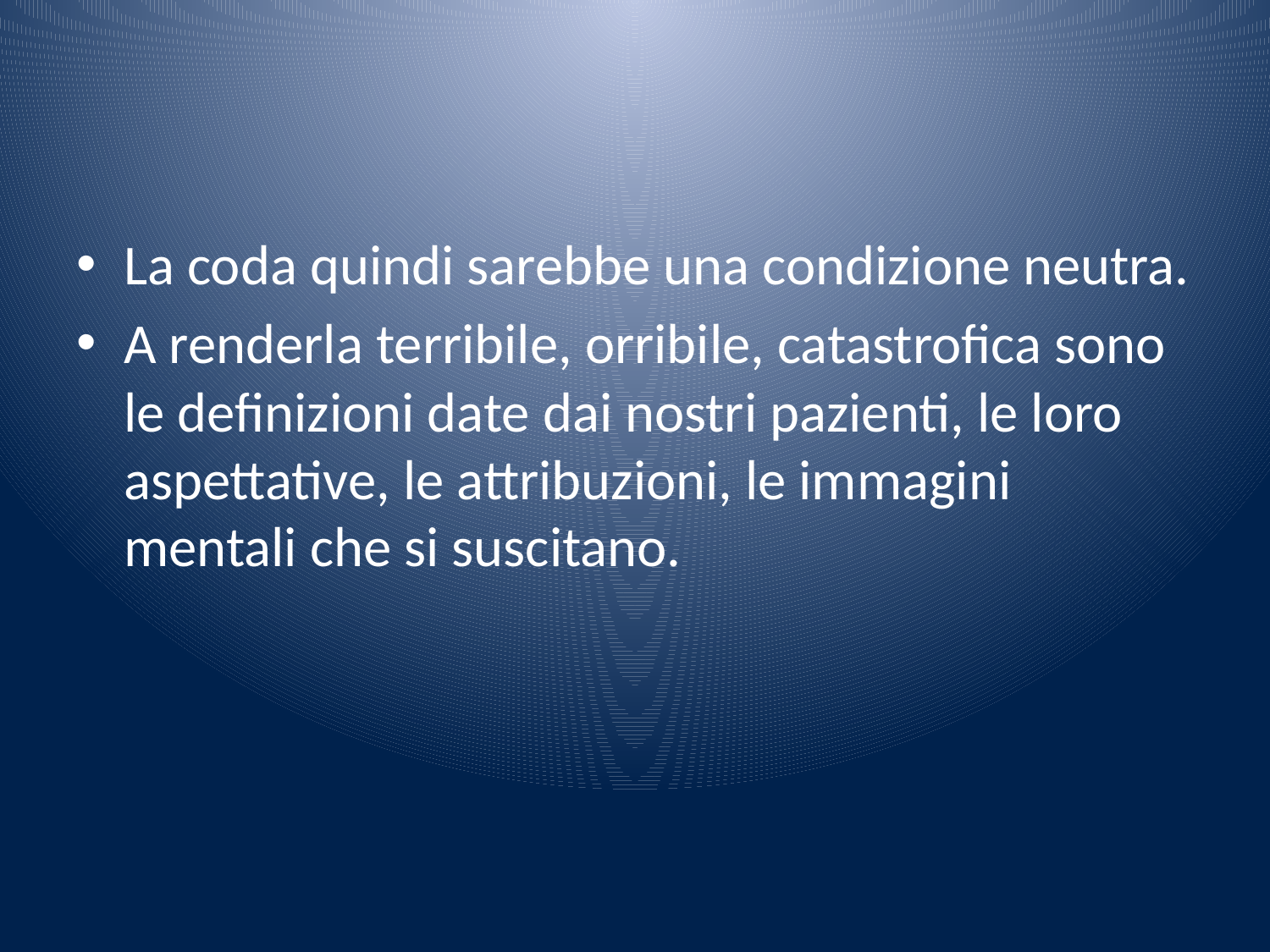

#
La coda quindi sarebbe una condizione neutra.
A renderla terribile, orribile, catastrofica sono le definizioni date dai nostri pazienti, le loro aspettative, le attribuzioni, le immagini mentali che si suscitano.